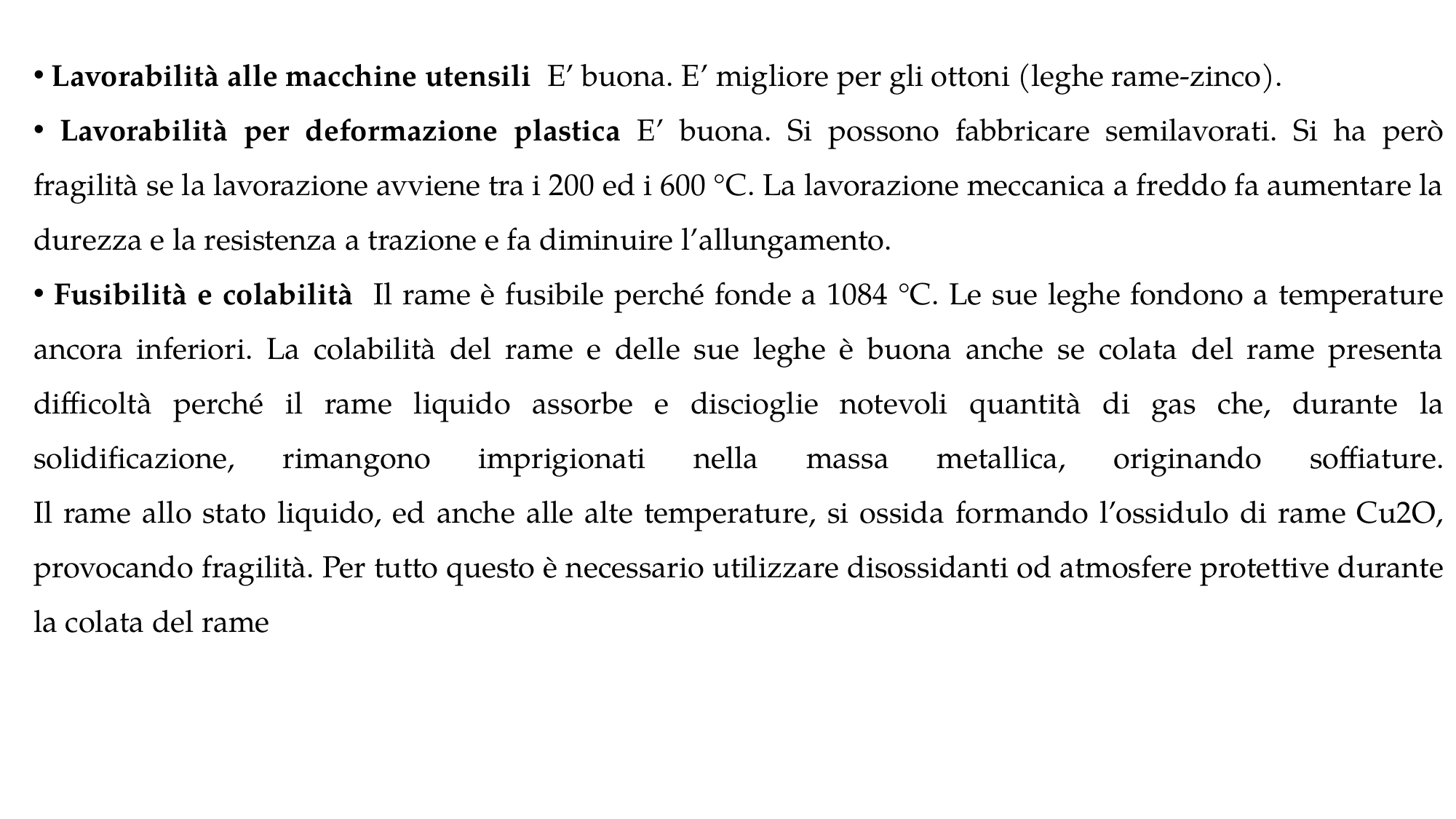

Lavorabilità alle macchine utensili  E’ buona. E’ migliore per gli ottoni (leghe rame-zinco).
 Lavorabilità per deformazione plastica E’ buona. Si possono fabbricare semilavorati. Si ha però fragilità se la lavorazione avviene tra i 200 ed i 600 °C. La lavorazione meccanica a freddo fa aumentare la durezza e la resistenza a trazione e fa diminuire l’allungamento.
 Fusibilità e colabilità  Il rame è fusibile perché fonde a 1084 °C. Le sue leghe fondono a temperature ancora inferiori. La colabilità del rame e delle sue leghe è buona anche se colata del rame presenta difficoltà perché il rame liquido assorbe e discioglie notevoli quantità di gas che, durante la solidificazione, rimangono imprigionati nella massa metallica, originando soffiature.
Il rame allo stato liquido, ed anche alle alte temperature, si ossida formando l’ossidulo di rame Cu2O, provocando fragilità. Per tutto questo è necessario utilizzare disossidanti od atmosfere protettive durante la colata del rame